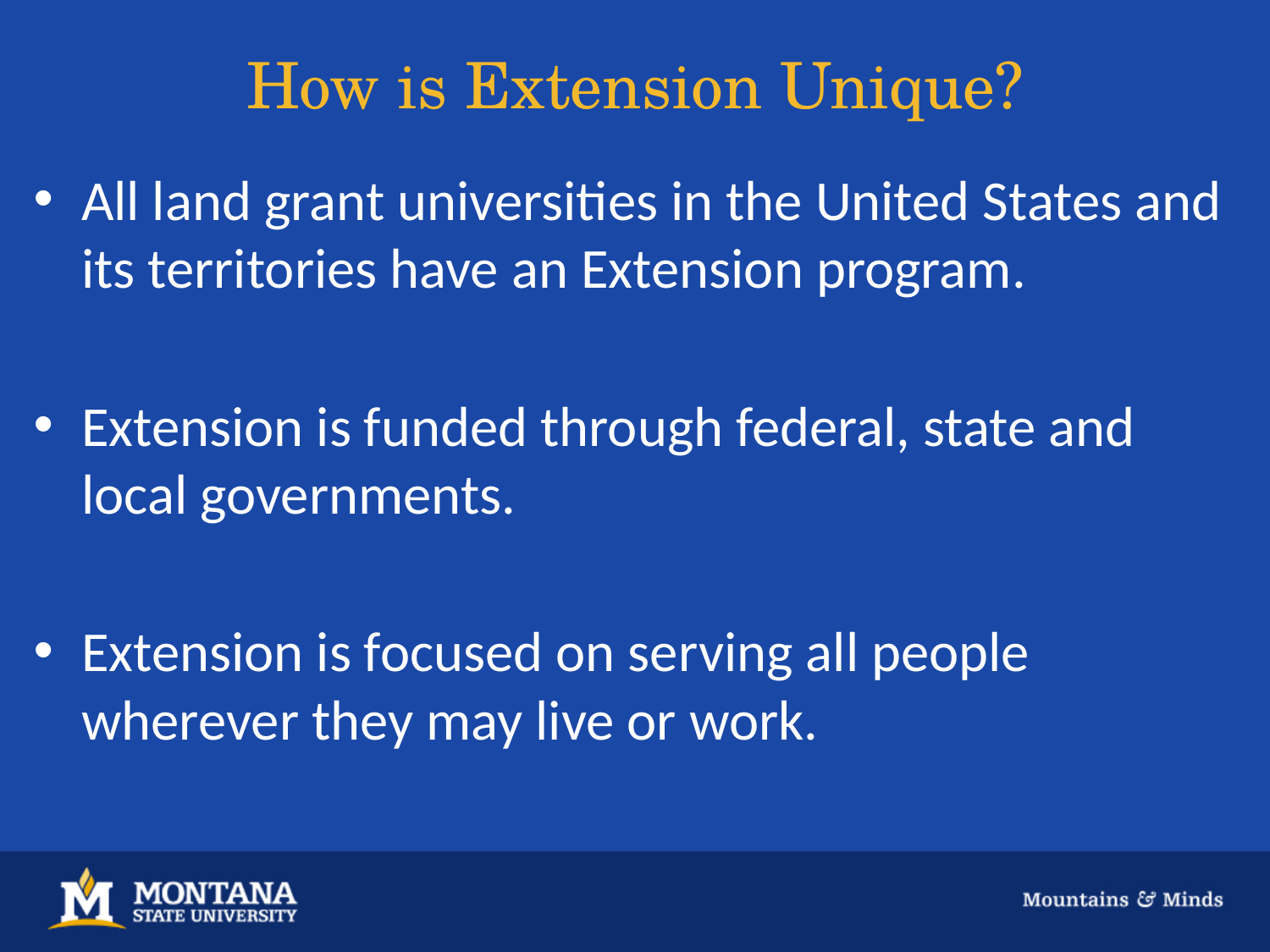

# How is Extension Unique?

All land grant universities in the United States and its territories have an Extension program.

Extension is funded through federal, state and local governments.

Extension is focused on serving all people wherever they may live or work.